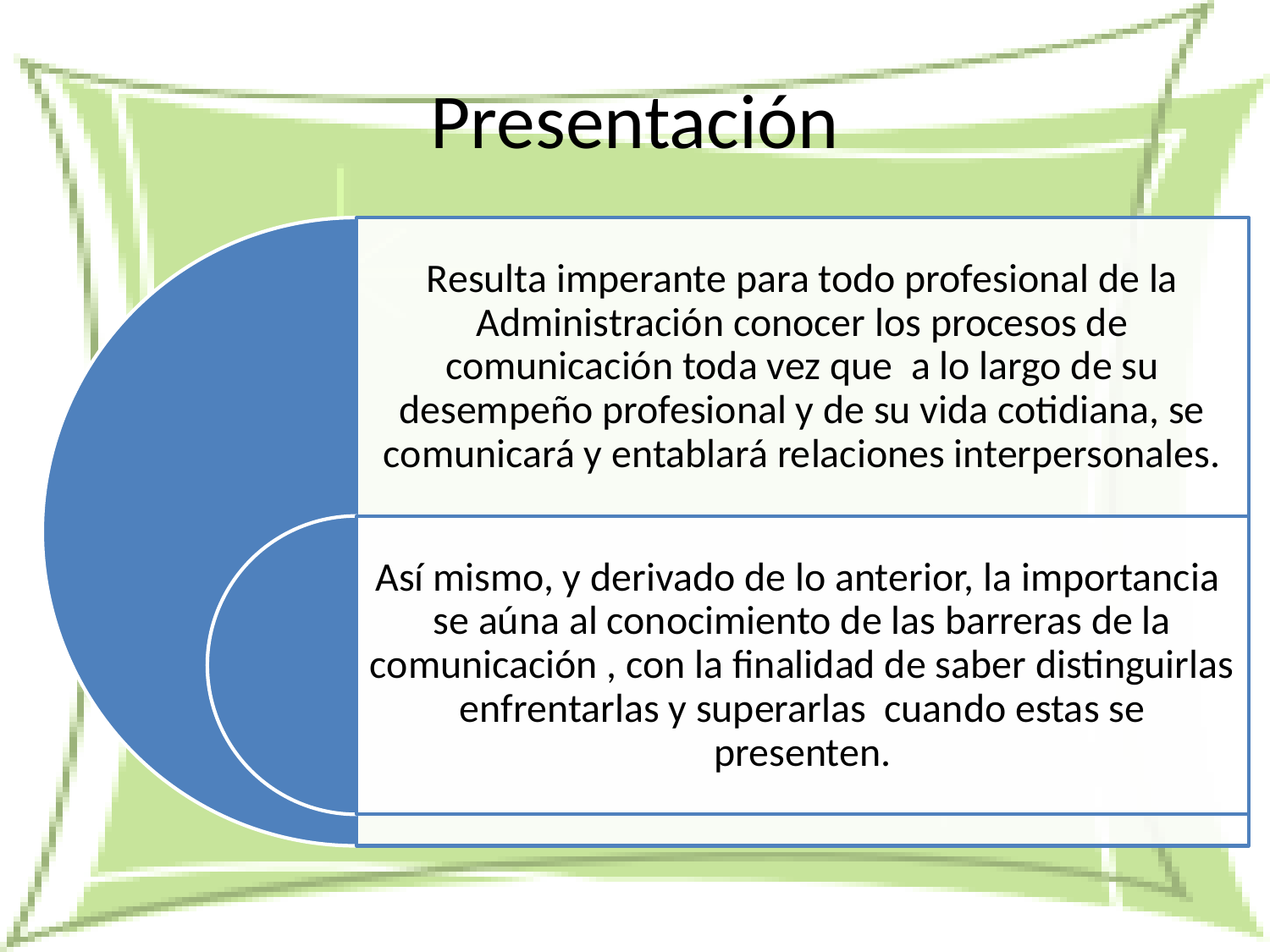

# Presentación
Resulta imperante para todo profesional de la Administración conocer los procesos de comunicación toda vez que  a lo largo de su desempeño profesional y de su vida cotidiana, se comunicará y entablará relaciones interpersonales.
Así mismo, y derivado de lo anterior, la importancia  se aúna al conocimiento de las barreras de la comunicación , con la finalidad de saber distinguirlas enfrentarlas y superarlas  cuando estas se presenten.